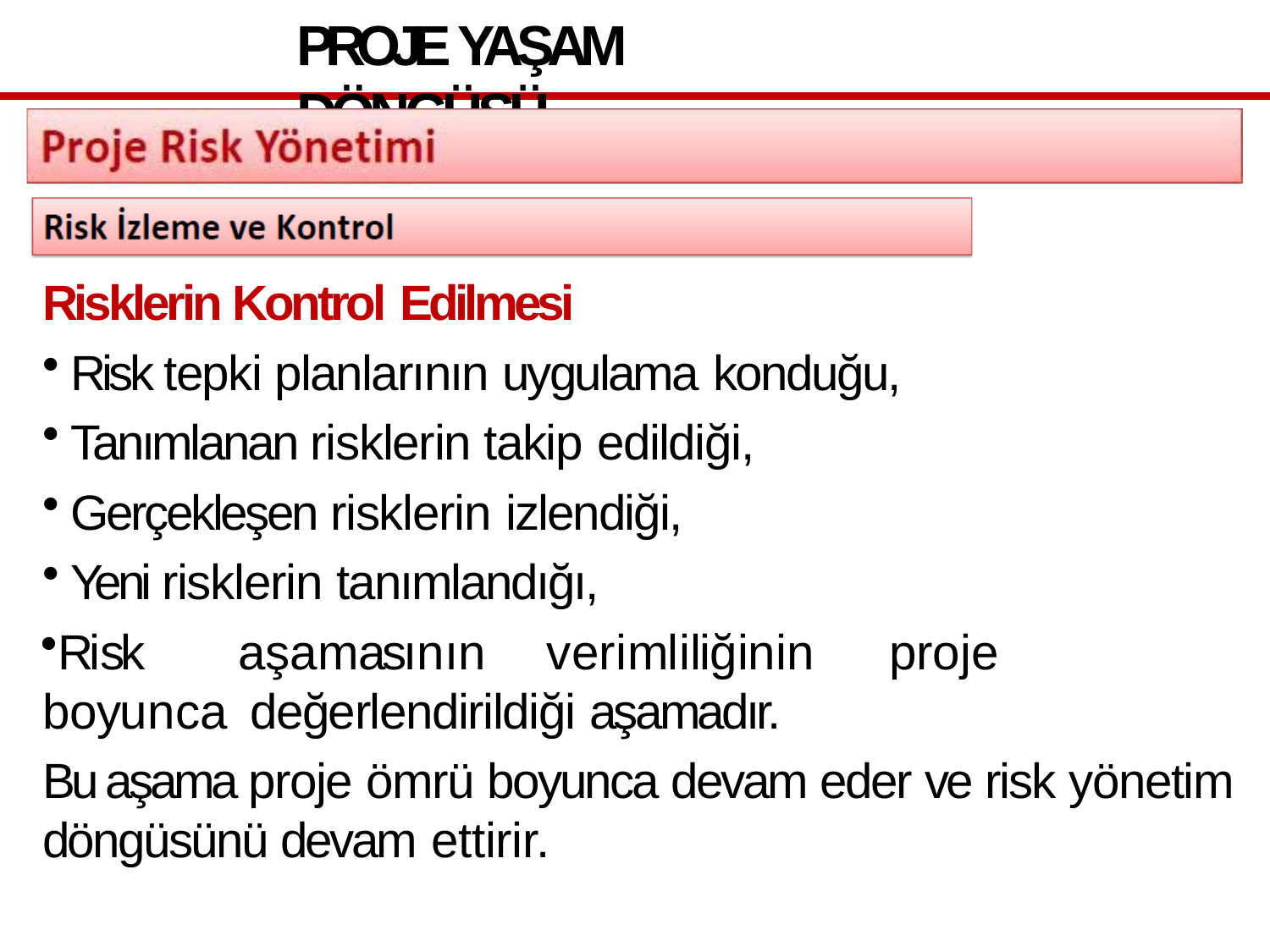

# PROJE YAŞAM DÖNGÜSÜ

Risklerin Kontrol Edilmesi
Risk tepki planlarının uygulama konduğu,
Tanımlanan risklerin takip edildiği,
Gerçekleşen risklerin izlendiği,
Yeni risklerin tanımlandığı,
Risk	aşamasının	verimliliğinin	proje	boyunca  değerlendirildiği aşamadır.
Bu aşama proje ömrü boyunca devam eder ve risk yönetim  döngüsünü devam ettirir.